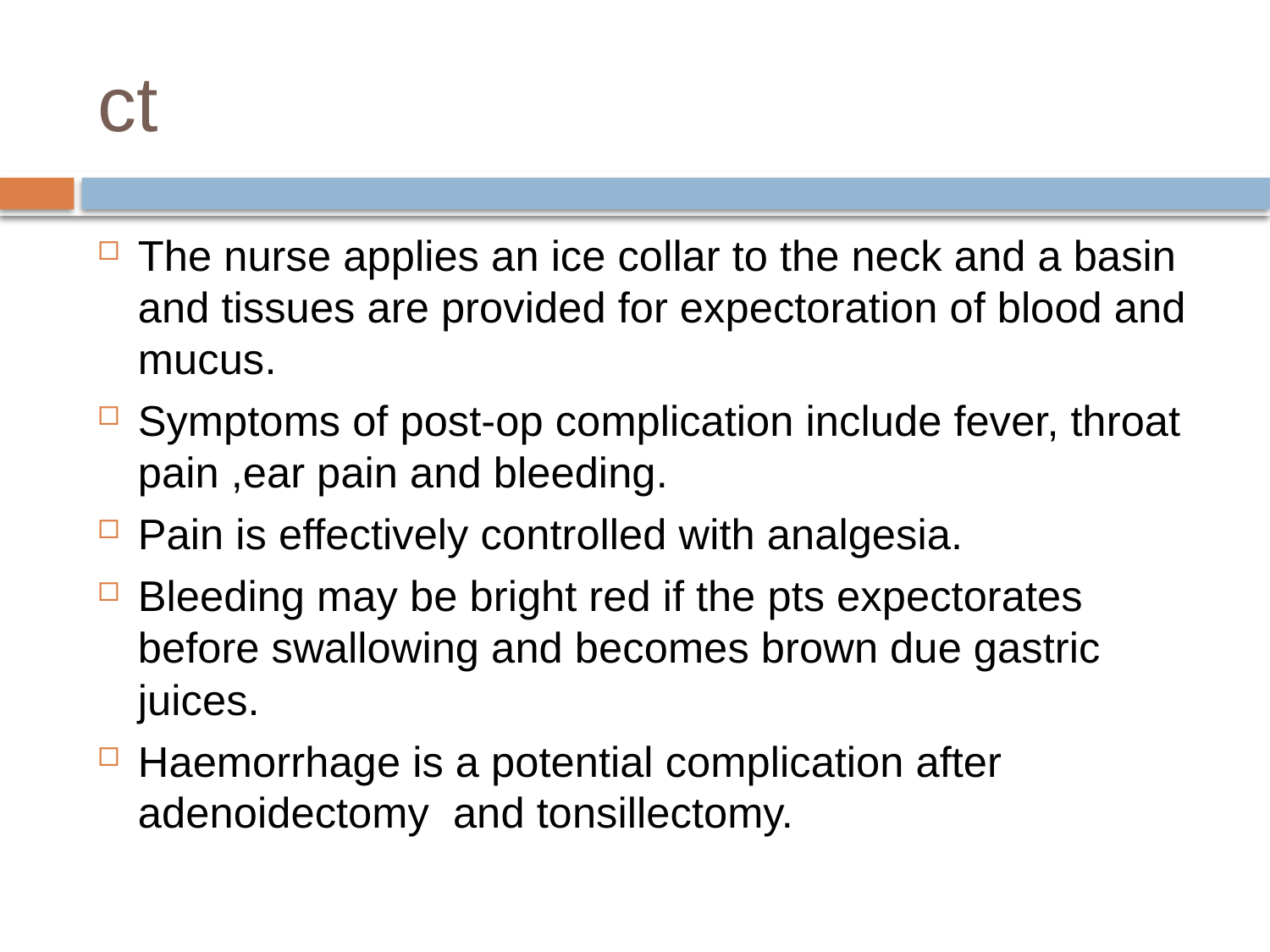

# ct
The nurse applies an ice collar to the neck and a basin and tissues are provided for expectoration of blood and mucus.
Symptoms of post-op complication include fever, throat pain ,ear pain and bleeding.
Pain is effectively controlled with analgesia.
Bleeding may be bright red if the pts expectorates before swallowing and becomes brown due gastric juices.
Haemorrhage is a potential complication after adenoidectomy  and tonsillectomy.